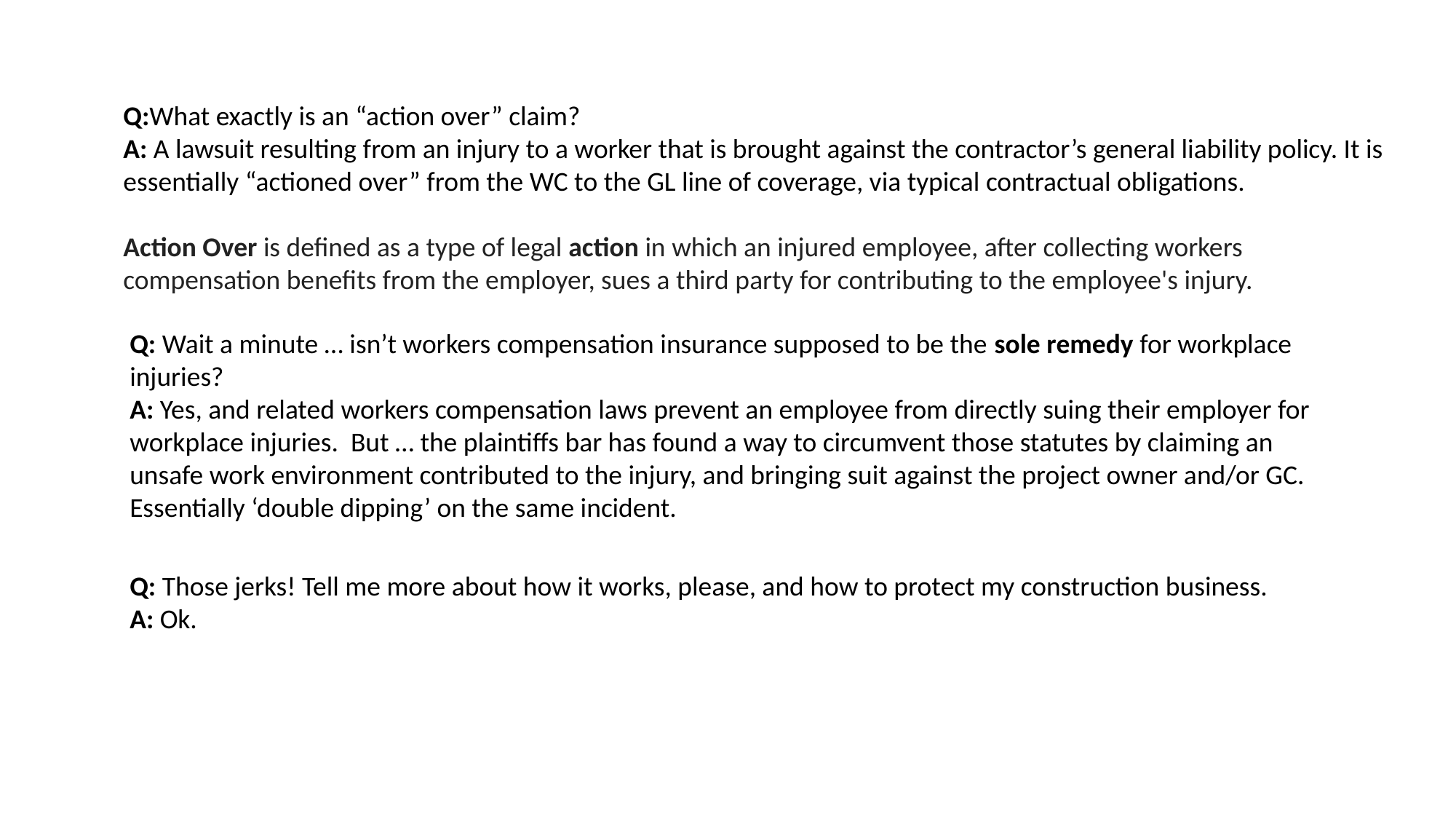

Q:What exactly is an “action over” claim?
A: A lawsuit resulting from an injury to a worker that is brought against the contractor’s general liability policy. It is essentially “actioned over” from the WC to the GL line of coverage, via typical contractual obligations.

Action Over is defined as a type of legal action in which an injured employee, after collecting workers compensation benefits from the employer, sues a third party for contributing to the employee's injury.

Q: Wait a minute … isn’t workers compensation insurance supposed to be the sole remedy for workplace injuries?
A: Yes, and related workers compensation laws prevent an employee from directly suing their employer for workplace injuries.  But … the plaintiffs bar has found a way to circumvent those statutes by claiming an unsafe work environment contributed to the injury, and bringing suit against the project owner and/or GC. Essentially ‘double dipping’ on the same incident.

Q: Those jerks! Tell me more about how it works, please, and how to protect my construction business.
A: Ok.